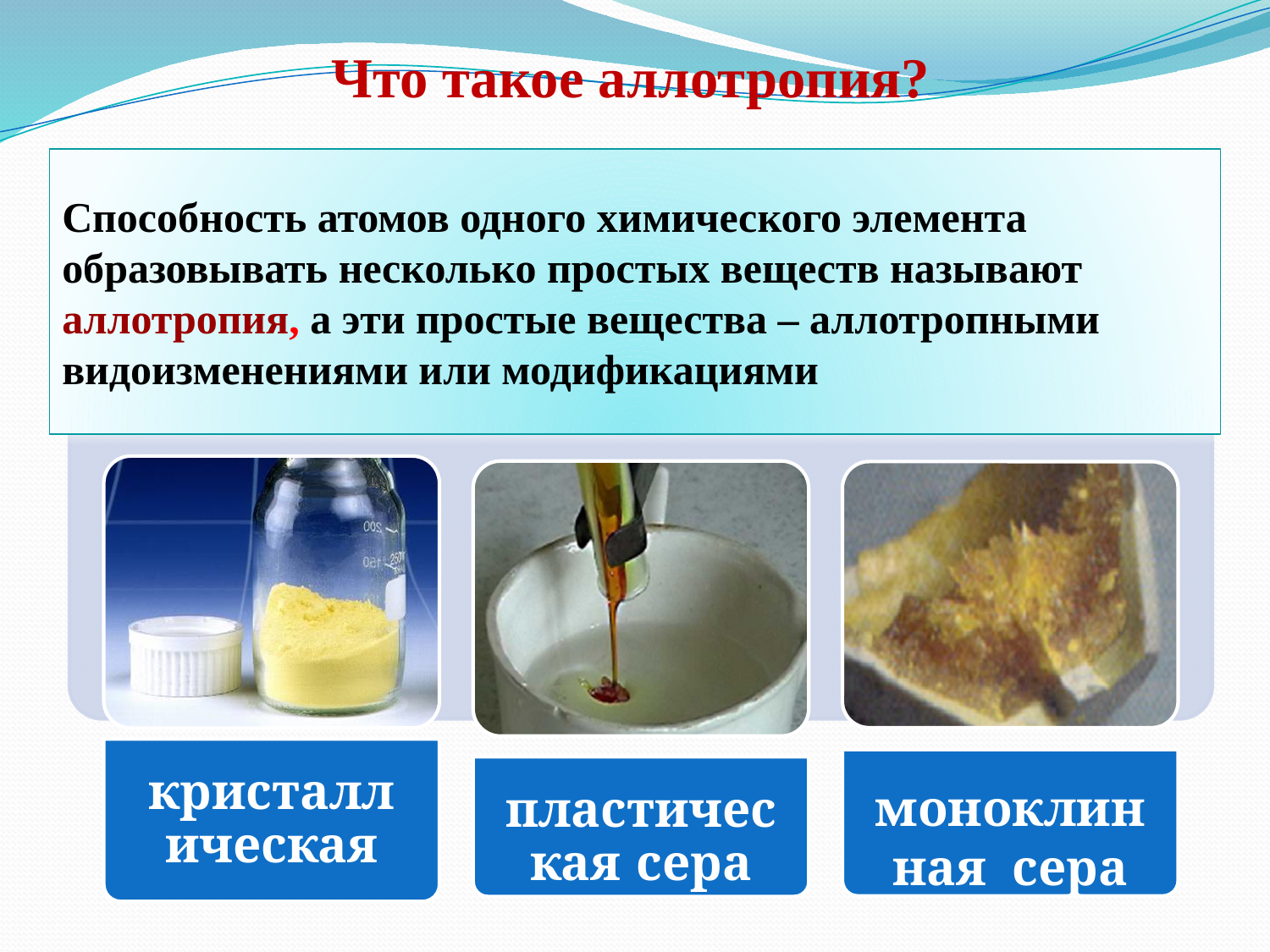

# Что такое аллотропия?
Способность атомов одного химического элемента образовывать несколько простых веществ называют аллотропия, а эти простые вещества – аллотропными видоизменениями или модификациями
кристаллическая
пластическая  сера
моноклинная  сера